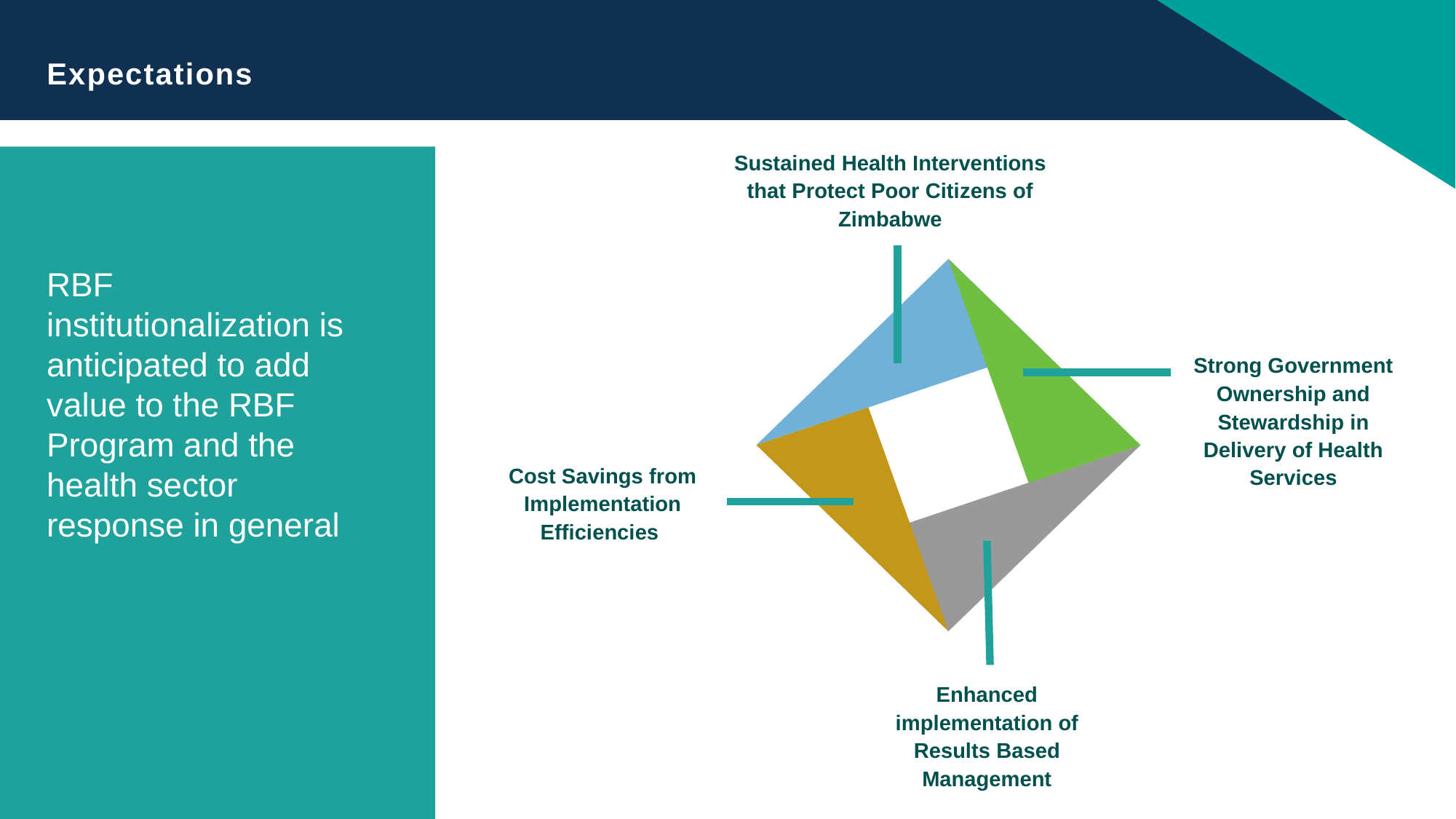

# Expectations

Sustained Health Interventions that Protect Poor Citizens of Zimbabwe

Strong Government Ownership and Stewardship in Delivery of Health Services
Cost Savings from Implementation Efficiencies
Enhanced implementation of Results Based Management

RBF institutionalization is anticipated to add value to the RBF Program and the health sector response in general